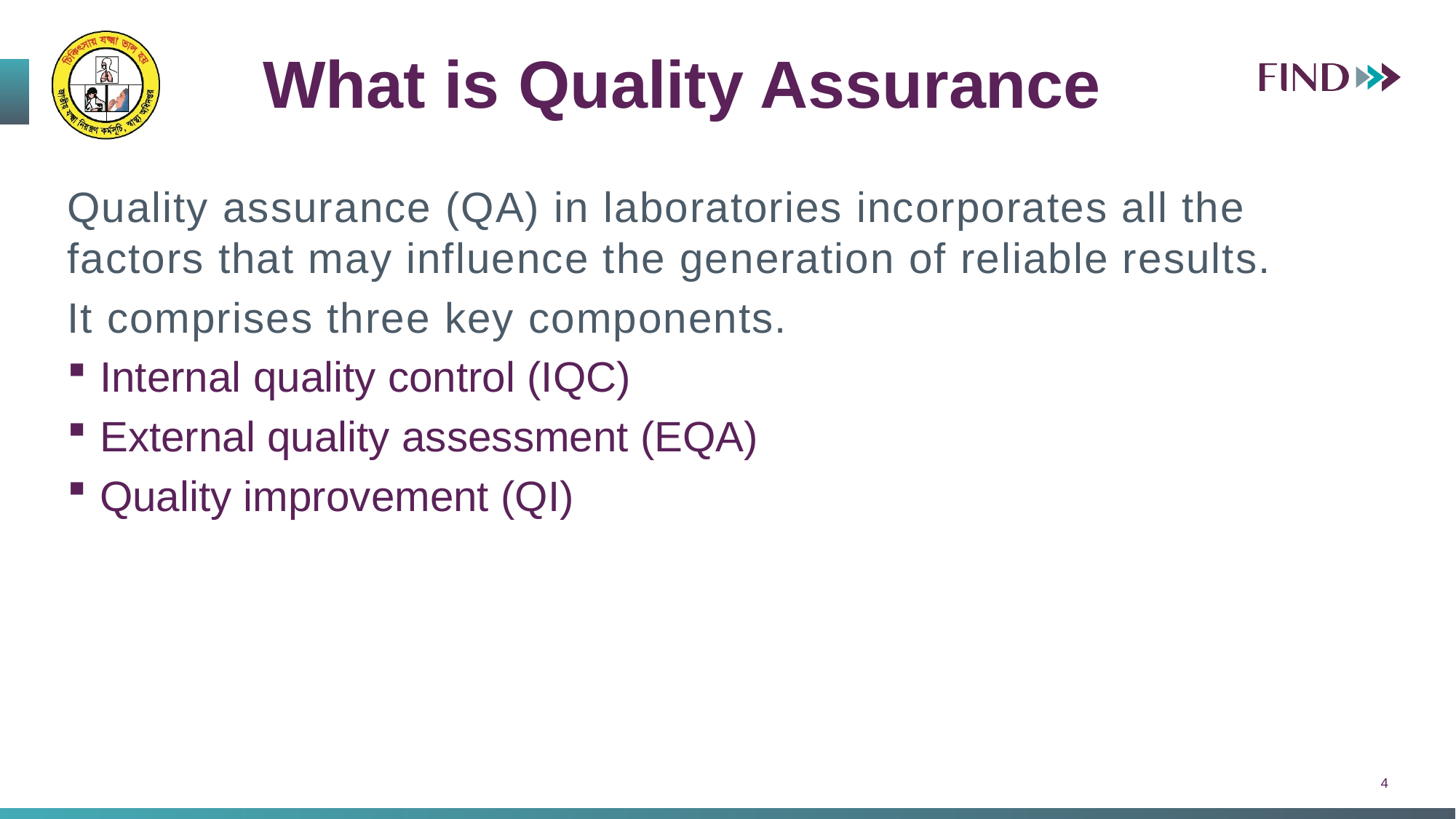

What is Quality Assurance
Quality assurance (QA) in laboratories incorporates all the factors that may influence the generation of reliable results.
It comprises three key components.
Internal quality control (IQC)
External quality assessment (EQA)
Quality improvement (QI)